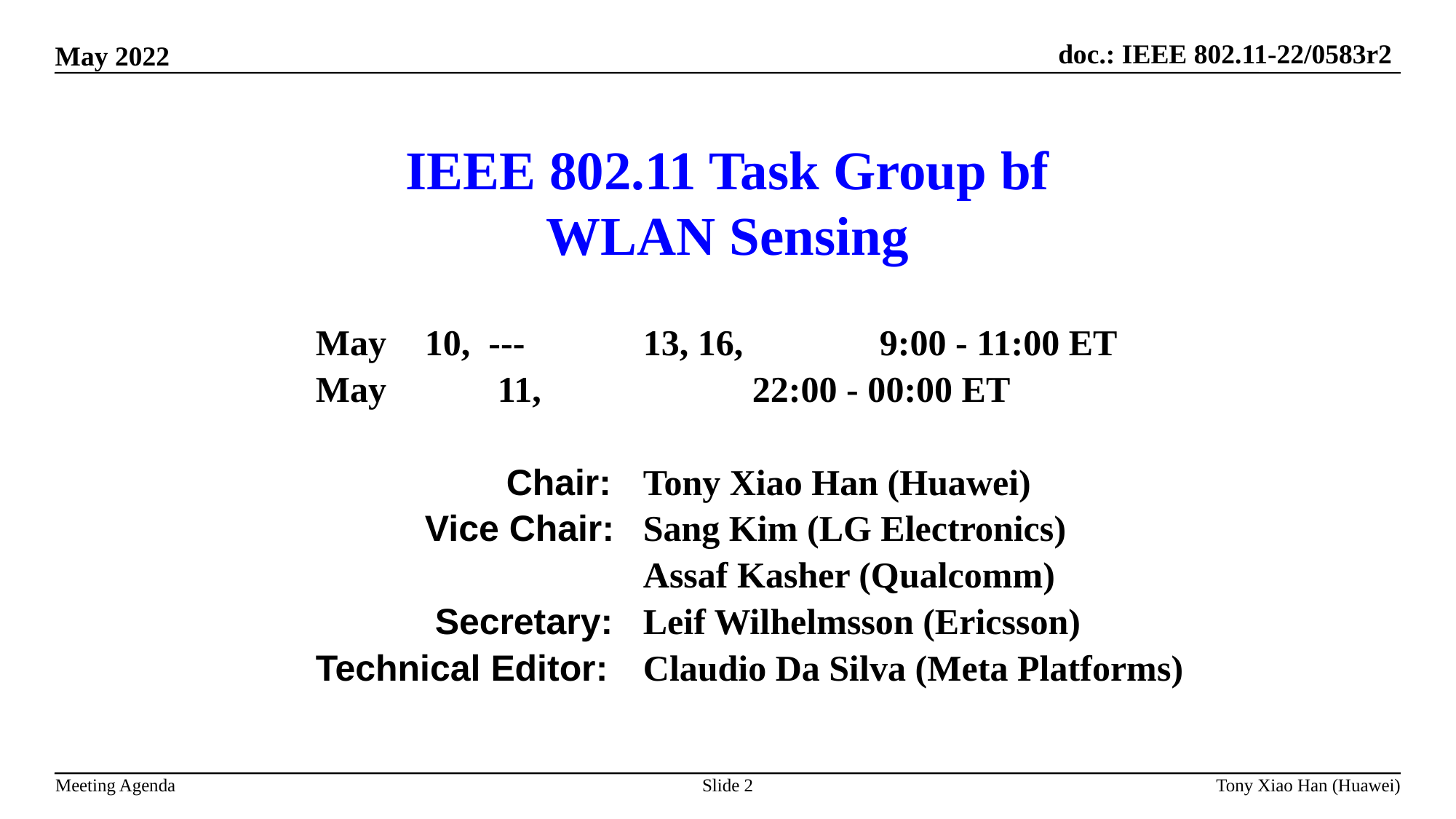

# IEEE 802.11 Task Group bf WLAN Sensing
		May	10,  --- 	13, 16,		  9:00 - 11:00 ET
		May	        11, 		22:00 - 00:00 ET

		   	        Chair:	Tony Xiao Han (Huawei)
			Vice Chair: 	Sang Kim (LG Electronics)
 					Assaf Kasher (Qualcomm)
			 Secretary: 	Leif Wilhelmsson (Ericsson)
		Technical Editor:	Claudio Da Silva (Meta Platforms)